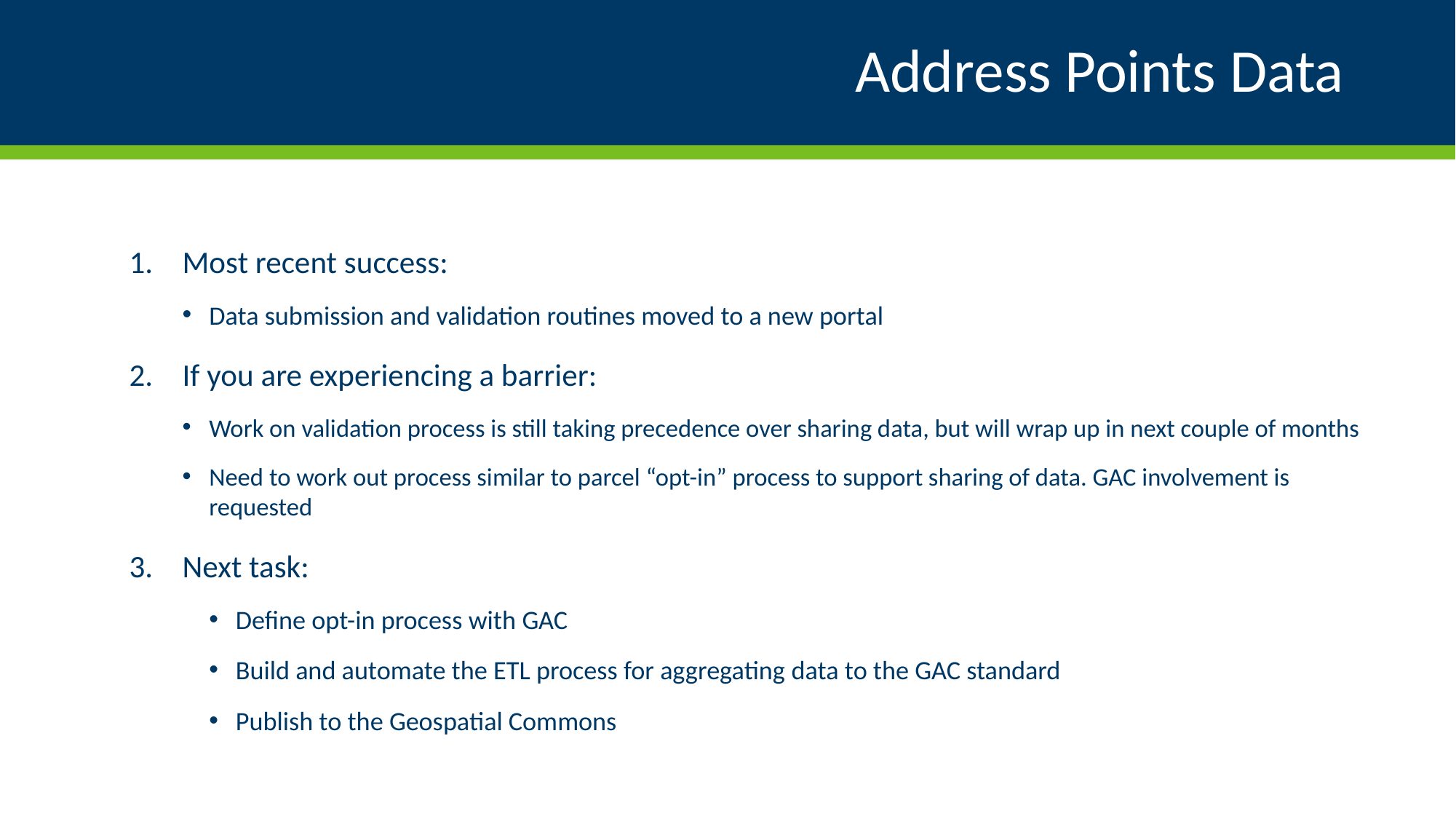

# Address Points Data
Most recent success:
Data submission and validation routines moved to a new portal
If you are experiencing a barrier:
Work on validation process is still taking precedence over sharing data, but will wrap up in next couple of months
Need to work out process similar to parcel “opt-in” process to support sharing of data. GAC involvement is requested
Next task:
Define opt-in process with GAC
Build and automate the ETL process for aggregating data to the GAC standard
Publish to the Geospatial Commons